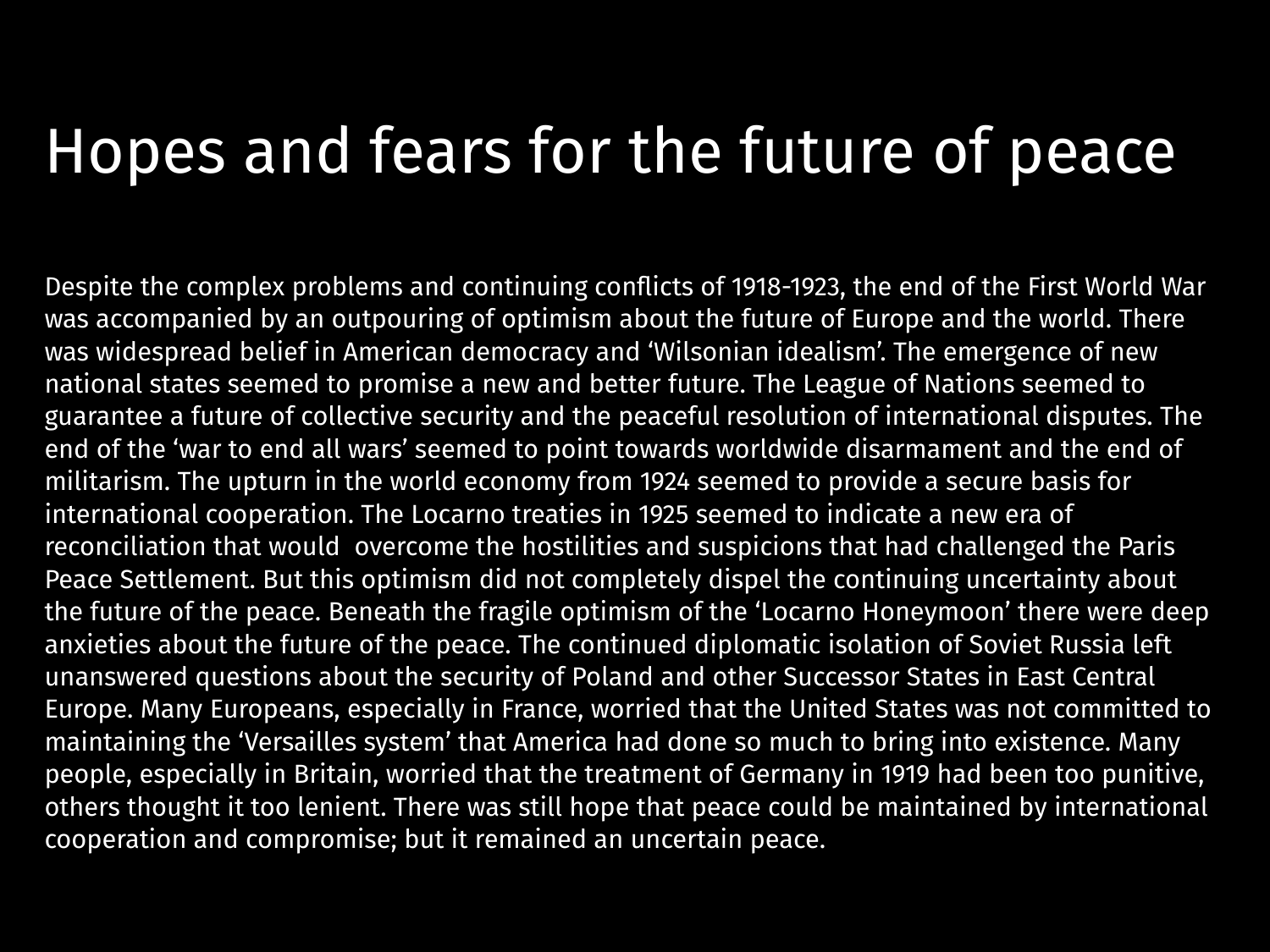

# Hopes and fears for the future of peace
Despite the complex problems and continuing conflicts of 1918-1923, the end of the First World War was accompanied by an outpouring of optimism about the future of Europe and the world. There was widespread belief in American democracy and ‘Wilsonian idealism’. The emergence of new national states seemed to promise a new and better future. The League of Nations seemed to guarantee a future of collective security and the peaceful resolution of international disputes. The end of the ‘war to end all wars’ seemed to point towards worldwide disarmament and the end of militarism. The upturn in the world economy from 1924 seemed to provide a secure basis for international cooperation. The Locarno treaties in 1925 seemed to indicate a new era of reconciliation that would  overcome the hostilities and suspicions that had challenged the Paris Peace Settlement. But this optimism did not completely dispel the continuing uncertainty about the future of the peace. Beneath the fragile optimism of the ‘Locarno Honeymoon’ there were deep anxieties about the future of the peace. The continued diplomatic isolation of Soviet Russia left unanswered questions about the security of Poland and other Successor States in East Central Europe. Many Europeans, especially in France, worried that the United States was not committed to maintaining the ‘Versailles system’ that America had done so much to bring into existence. Many people, especially in Britain, worried that the treatment of Germany in 1919 had been too punitive, others thought it too lenient. There was still hope that peace could be maintained by international cooperation and compromise; but it remained an uncertain peace.